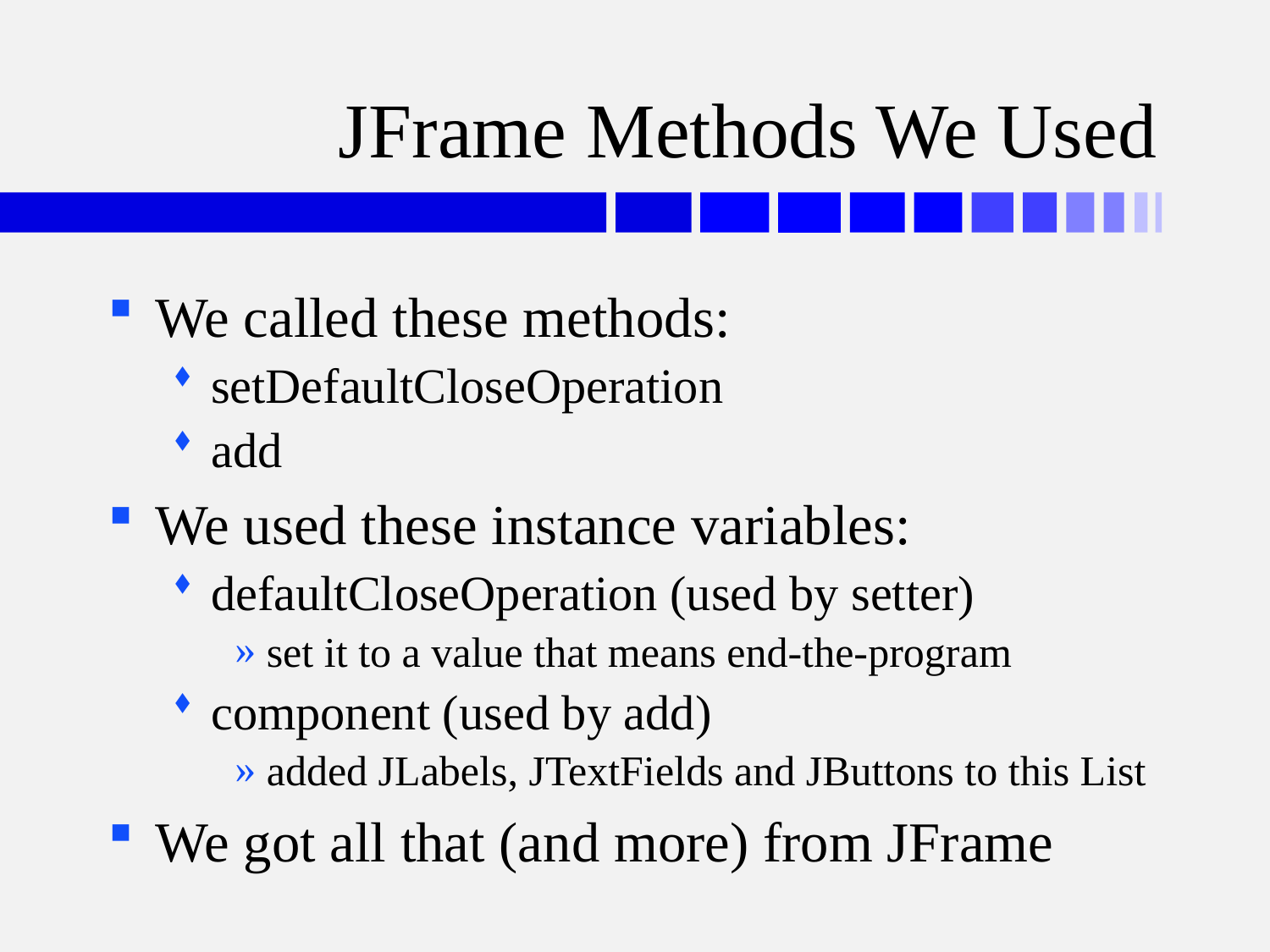

# JFrame Methods We Used
We called these methods:
setDefaultCloseOperation
add
We used these instance variables:
defaultCloseOperation (used by setter)
set it to a value that means end-the-program
component (used by add)
added JLabels, JTextFields and JButtons to this List
We got all that (and more) from JFrame